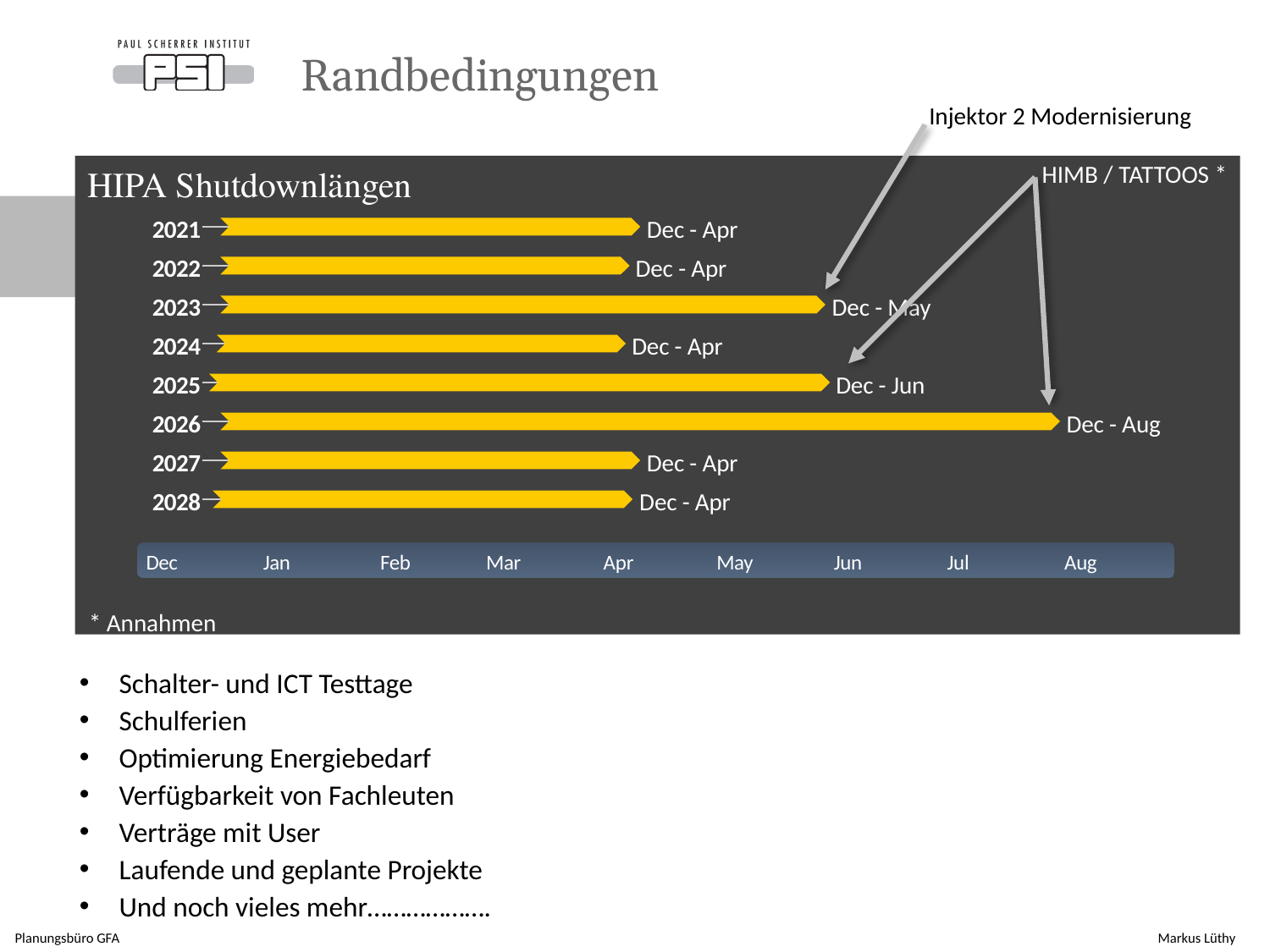

Randbedingungen
Injektor 2 Modernisierung
HIPA Shutdownlängen
HIMB / TATTOOS *
Dec - Apr
2021

Dec - Apr
2022

Dec - May
2023

Dec - Apr
2024

Dec - Jun
2025

Dec - Aug
2026

Dec - Apr
2027

Dec - Apr
2028

Dec
Jan
Feb
Mar
Apr
May
Jun
Jul
Aug
* Annahmen
Schalter- und ICT Testtage
Schulferien
Optimierung Energiebedarf
Verfügbarkeit von Fachleuten
Verträge mit User
Laufende und geplante Projekte
Und noch vieles mehr……………….

Today